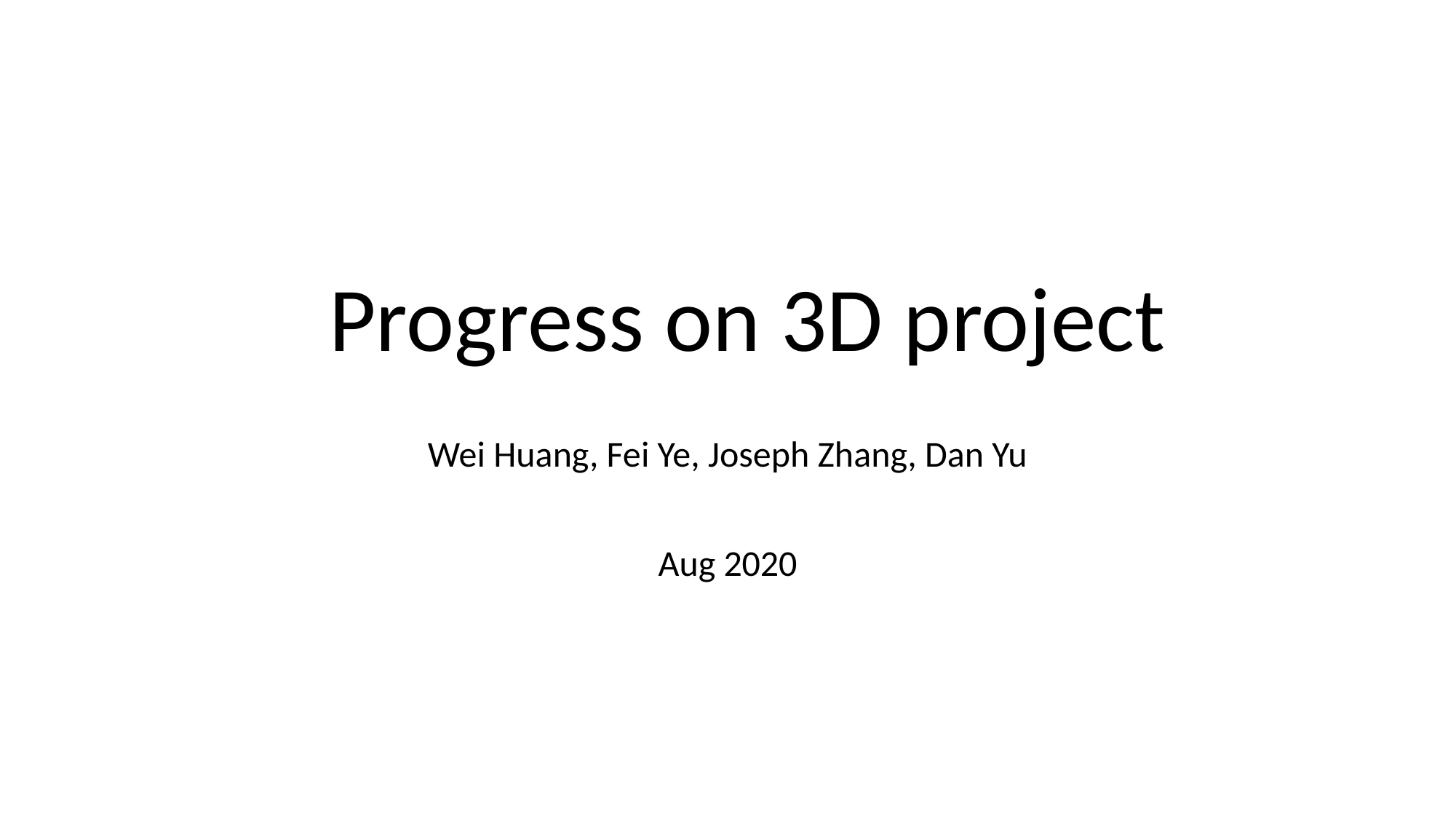

Progress on 3D project
Wei Huang, Fei Ye, Joseph Zhang, Dan Yu

Aug 2020